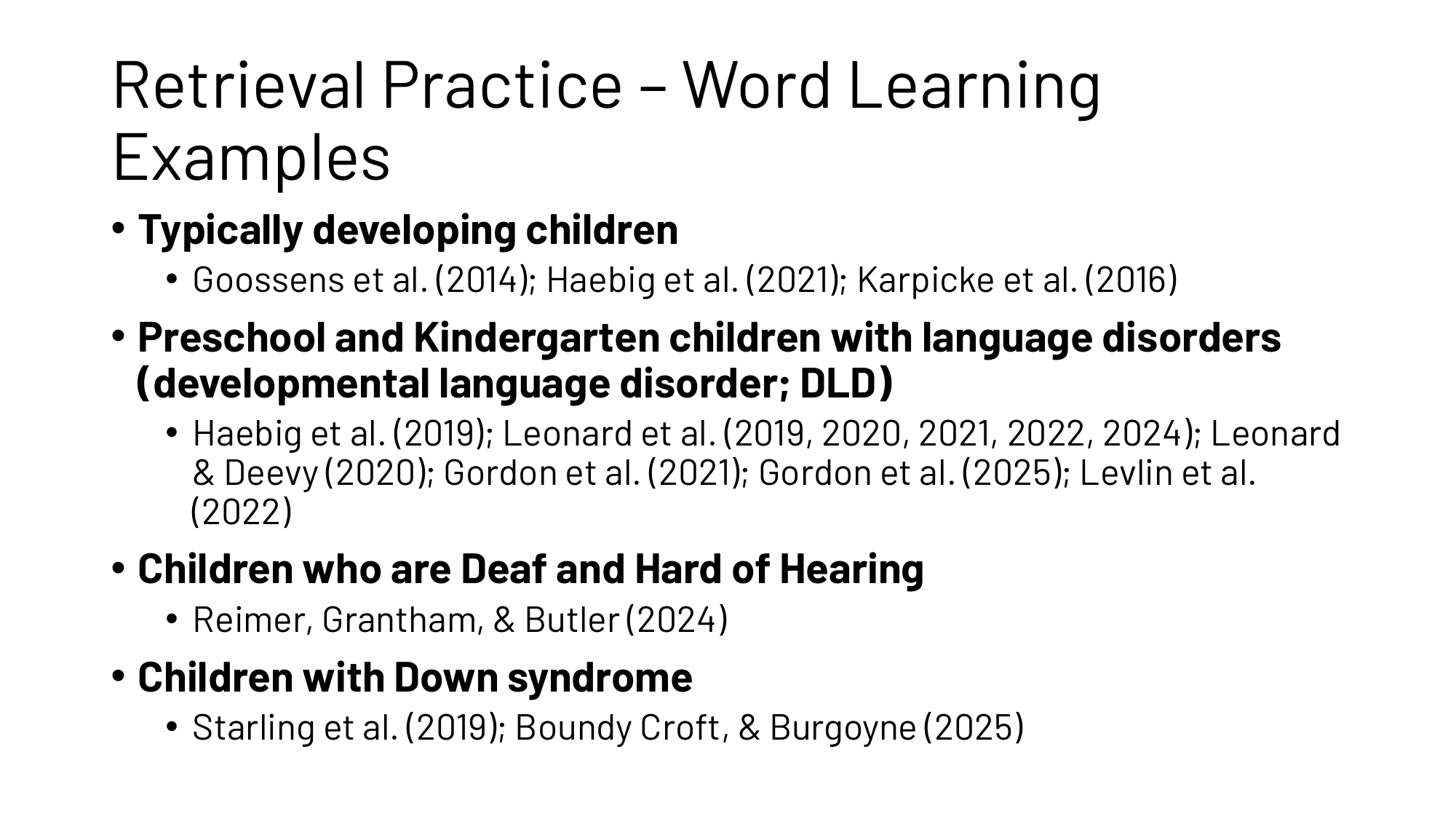

# Retrieval Practice – Word Learning Examples
Typically developing children
Goossens et al. (2014); Haebig et al. (2021); Karpicke et al. (2016)
Preschool and Kindergarten children with language disorders (developmental language disorder; DLD)
Haebig et al. (2019); Leonard et al. (2019, 2020, 2021, 2022, 2024); Leonard & Deevy (2020); Gordon et al. (2021); Gordon et al. (2025); Levlin et al. (2022)
Children who are Deaf and Hard of Hearing
Reimer, Grantham, & Butler (2024)
Children with Down syndrome
Starling et al. (2019); Boundy Croft, & Burgoyne (2025)